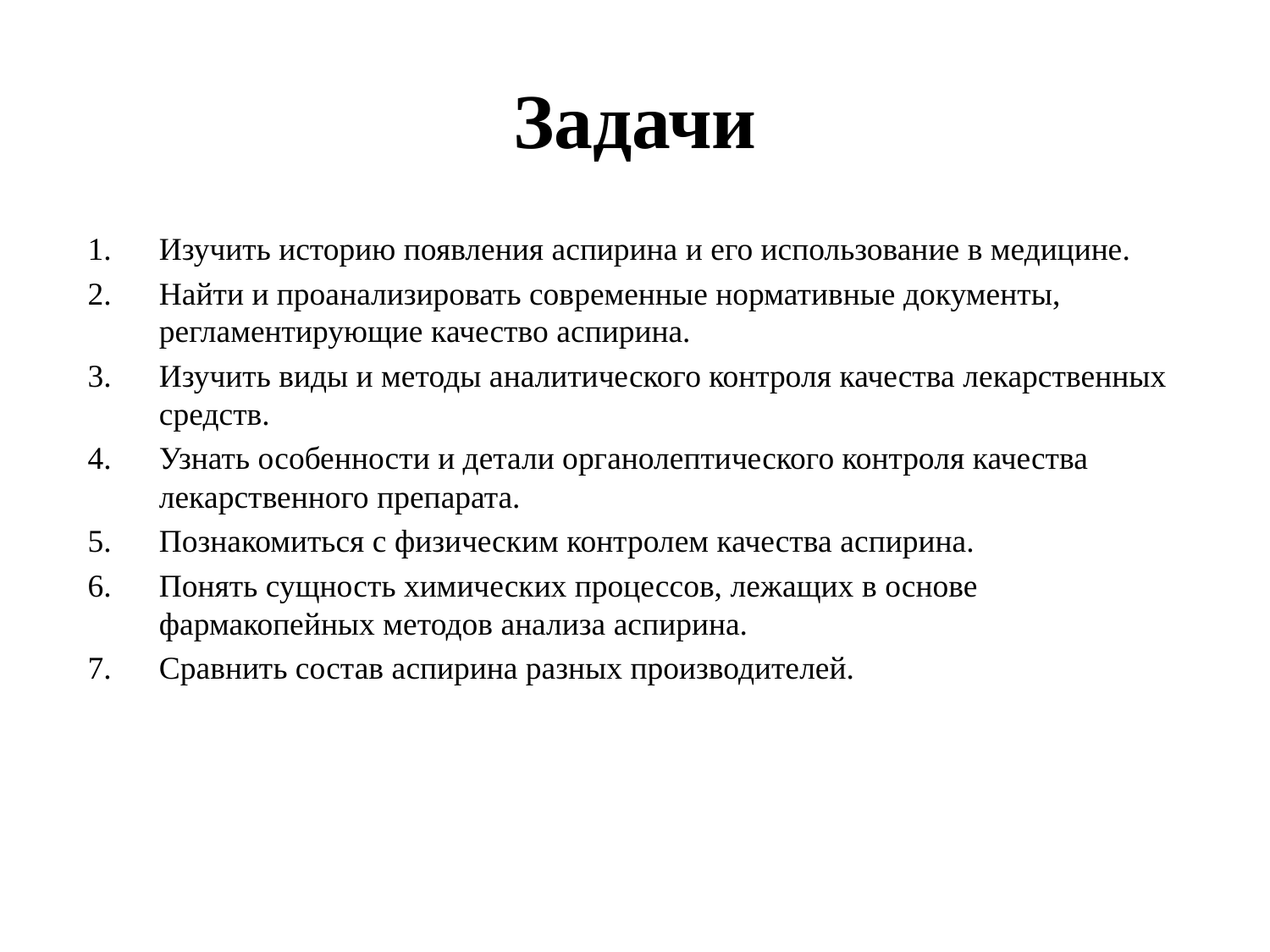

# Задачи
Изучить историю появления аспирина и его использование в медицине.
Найти и проанализировать современные нормативные документы, регламентирующие качество аспирина.
Изучить виды и методы аналитического контроля качества лекарственных средств.
Узнать особенности и детали органолептического контроля качества лекарственного препарата.
Познакомиться с физическим контролем качества аспирина.
Понять сущность химических процессов, лежащих в основе фармакопейных методов анализа аспирина.
Сравнить состав аспирина разных производителей.